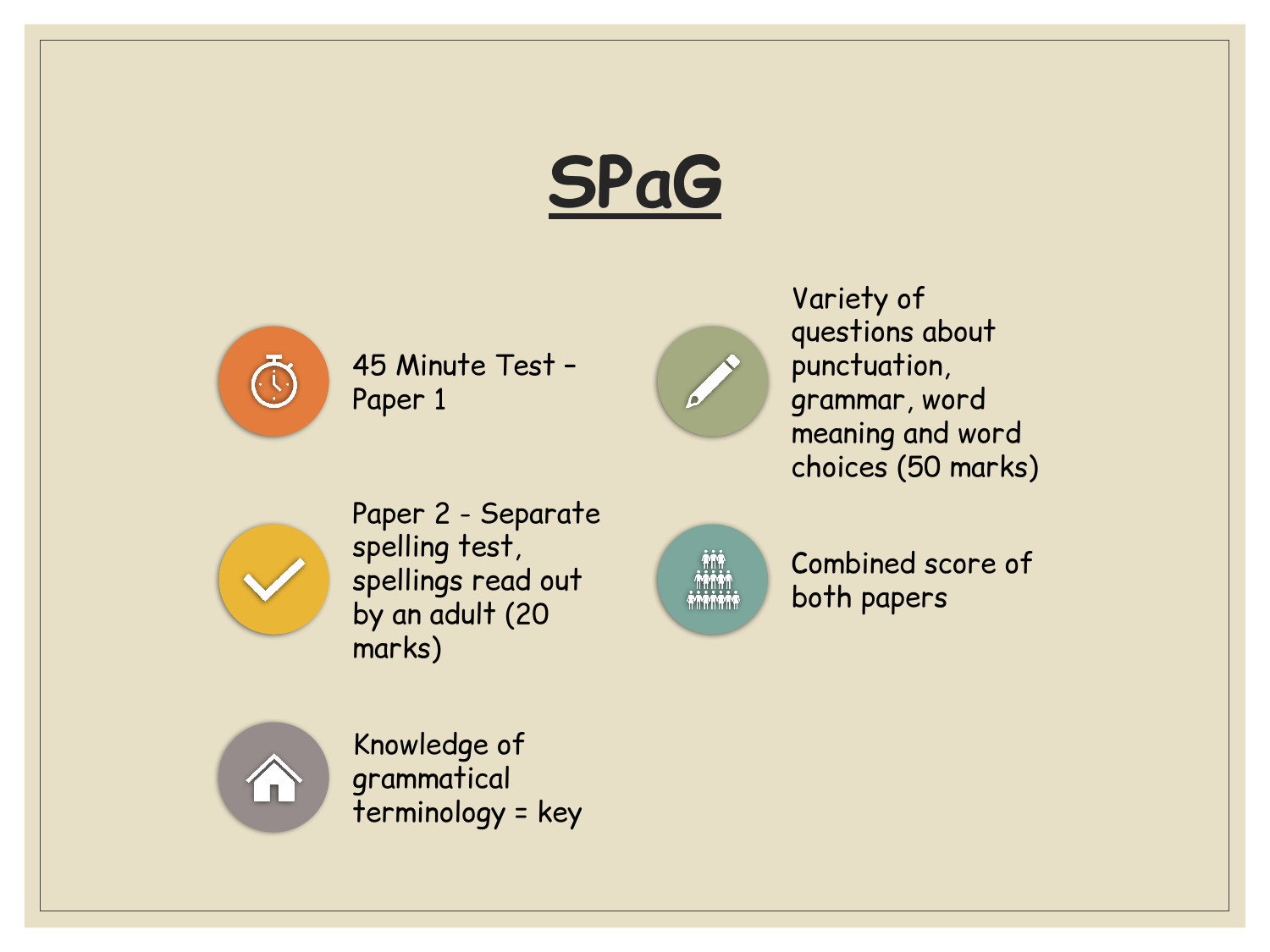

# SPaG
45 Minute Test – Paper 1
Variety of questions about punctuation, grammar, word meaning and word choices (50 marks)
Paper 2 - Separate spelling test, spellings read out by an adult (20 marks)
Combined score of both papers
Knowledge of grammatical terminology = key